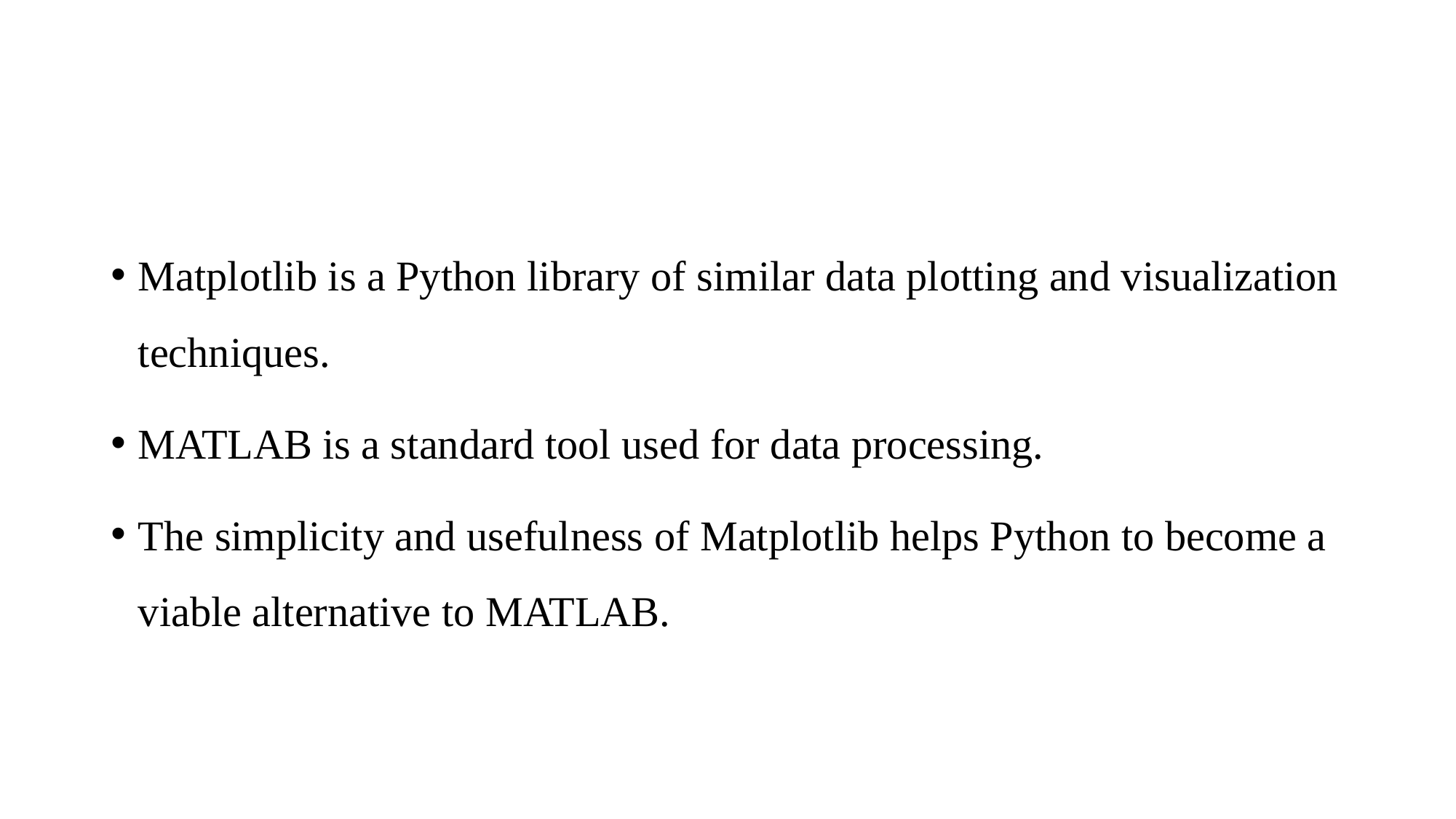

#
Matplotlib is a Python library of similar data plotting and visualization techniques.
MATLAB is a standard tool used for data processing.
The simplicity and usefulness of Matplotlib helps Python to become a viable alternative to MATLAB.